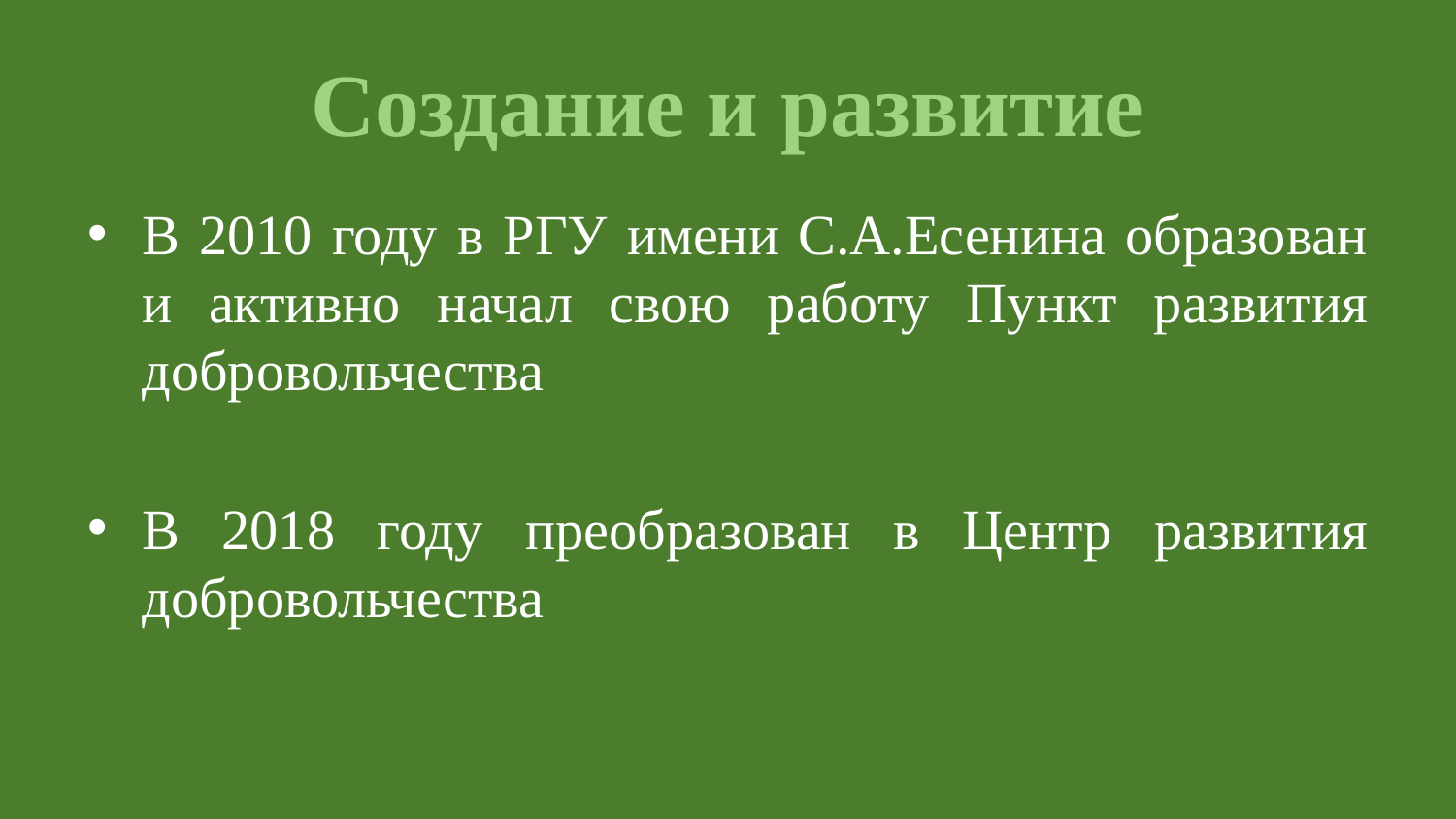

# Создание и развитие
В 2010 году в РГУ имени С.А.Есенина образован и активно начал свою работу Пункт развития добровольчества

В 2018 году преобразован в Центр развития добровольчества